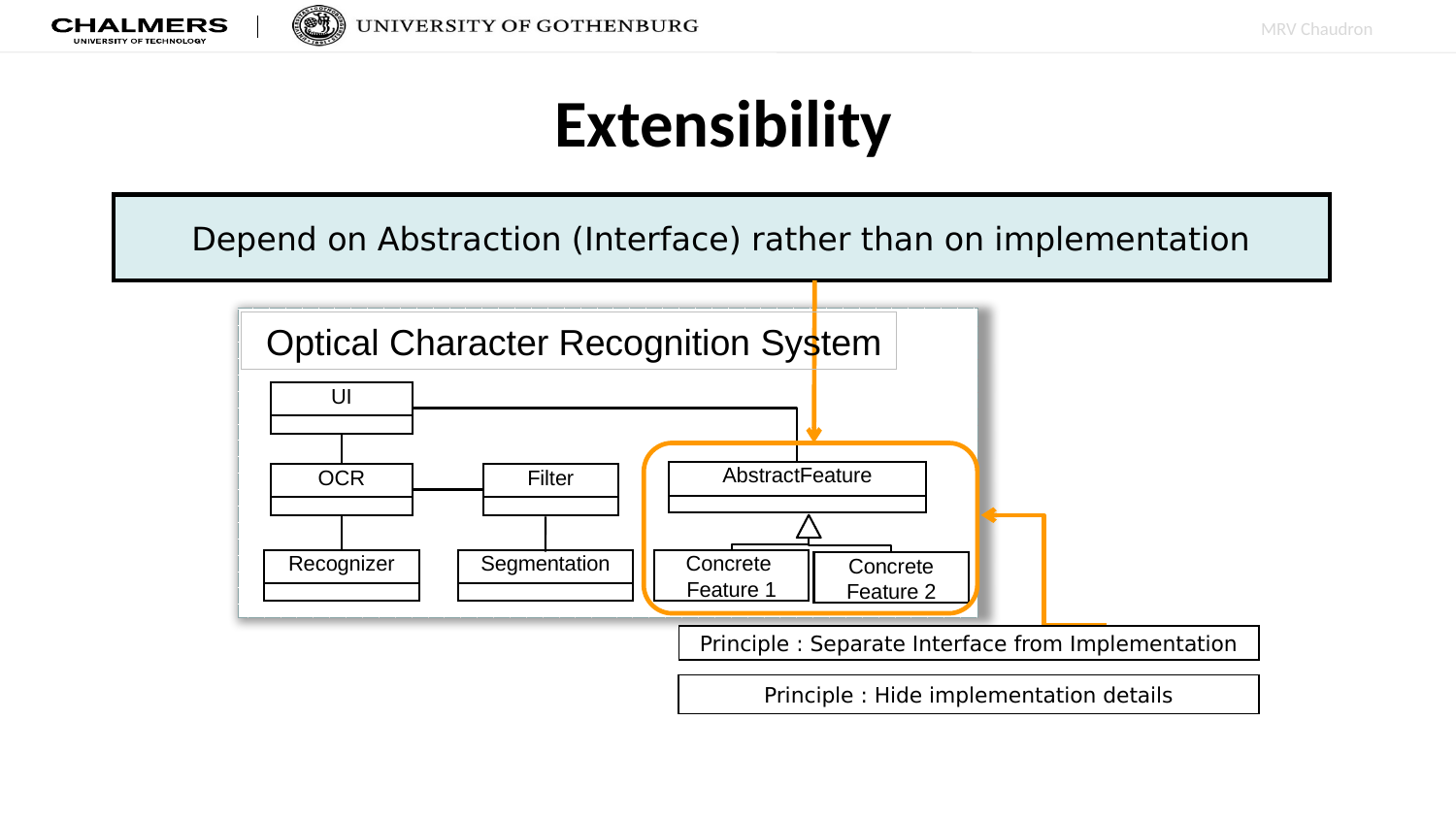

# Extensibility
Depend on Abstraction (Interface) rather than on implementation

`
 Optical Character Recognition System
UI
AbstractFeature
Filter
OCR

Recognizer
Segmentation
Concrete
Feature 1
Concrete
Feature 2
Principle : Separate Interface from Implementation
Principle : Hide implementation details